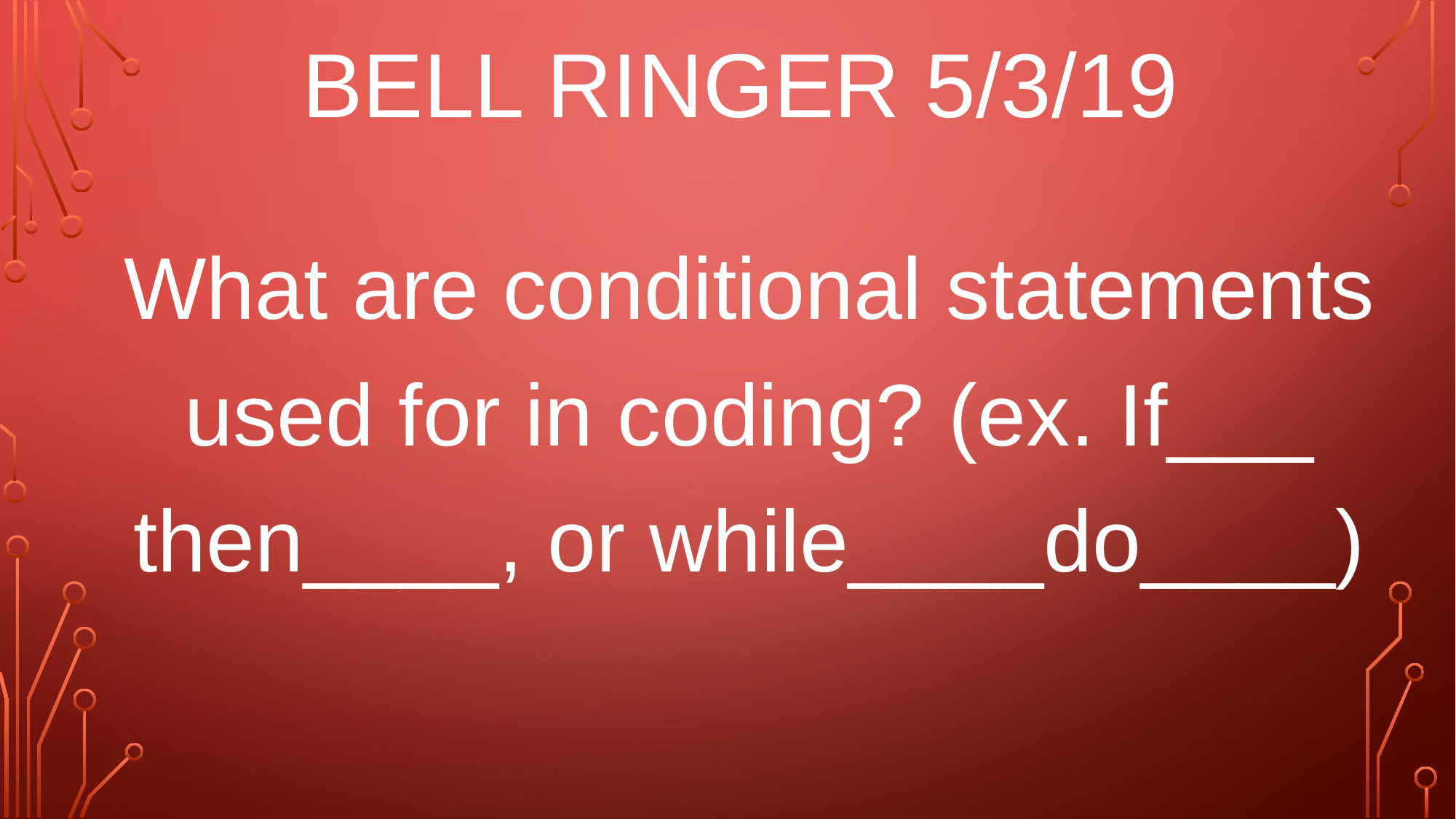

# Bell Ringer 5/3/19

What are conditional statements used for in coding? (ex. If___ then____, or while____do____)